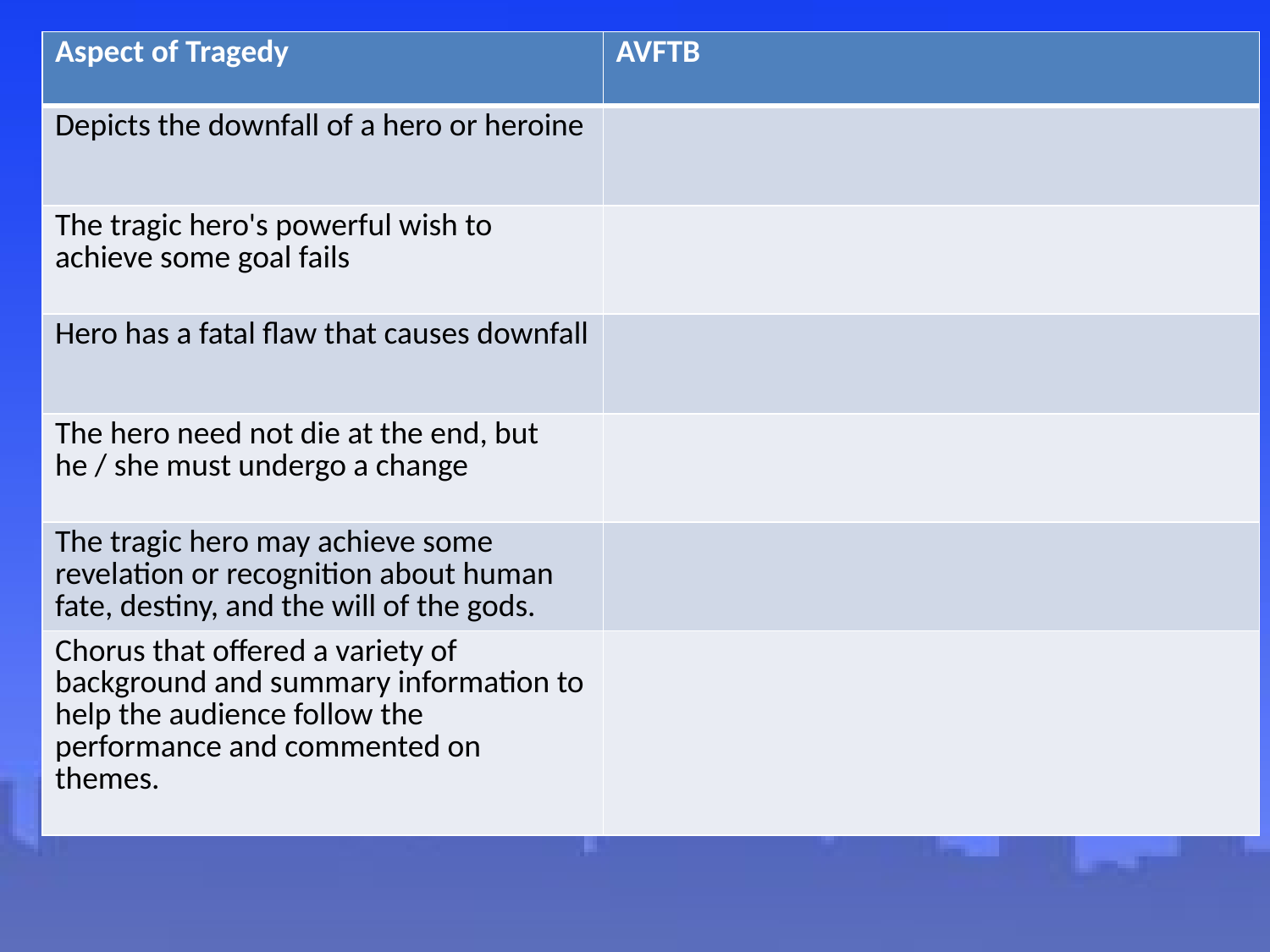

| Aspect of Tragedy | AVFTB |
| --- | --- |
| Depicts the downfall of a hero or heroine |  |
| The tragic hero's powerful wish to achieve some goal fails |  |
| Hero has a fatal flaw that causes downfall |  |
| The hero need not die at the end, but he / she must undergo a change |  |
| The tragic hero may achieve some revelation or recognition about human fate, destiny, and the will of the gods. |  |
| Chorus that offered a variety of background and summary information to help the audience follow the performance and commented on themes. |  |